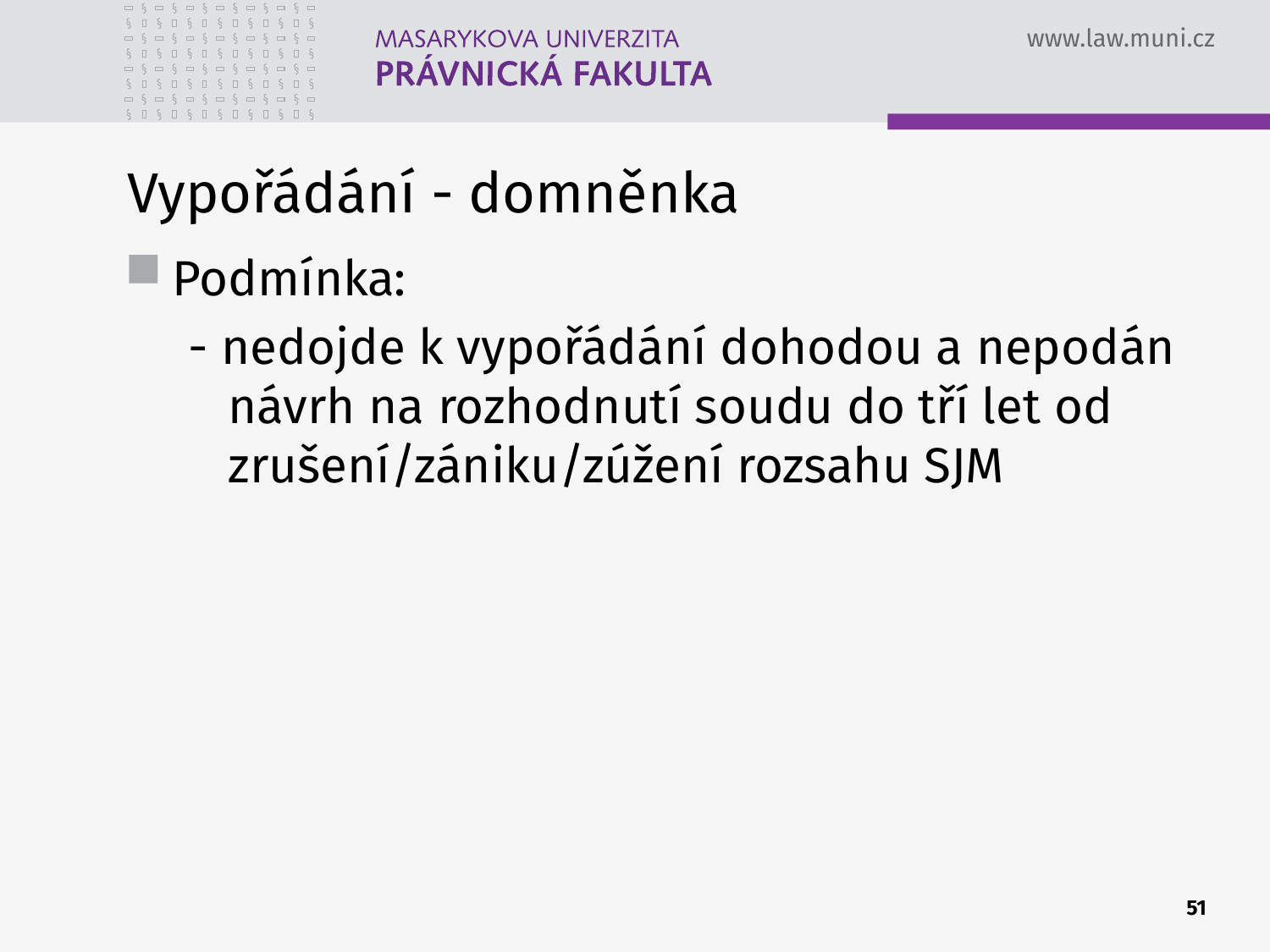

# Vypořádání - domněnka
Podmínka:
- nedojde k vypořádání dohodou a nepodán návrh na rozhodnutí soudu do tří let od zrušení/zániku/zúžení rozsahu SJM

51